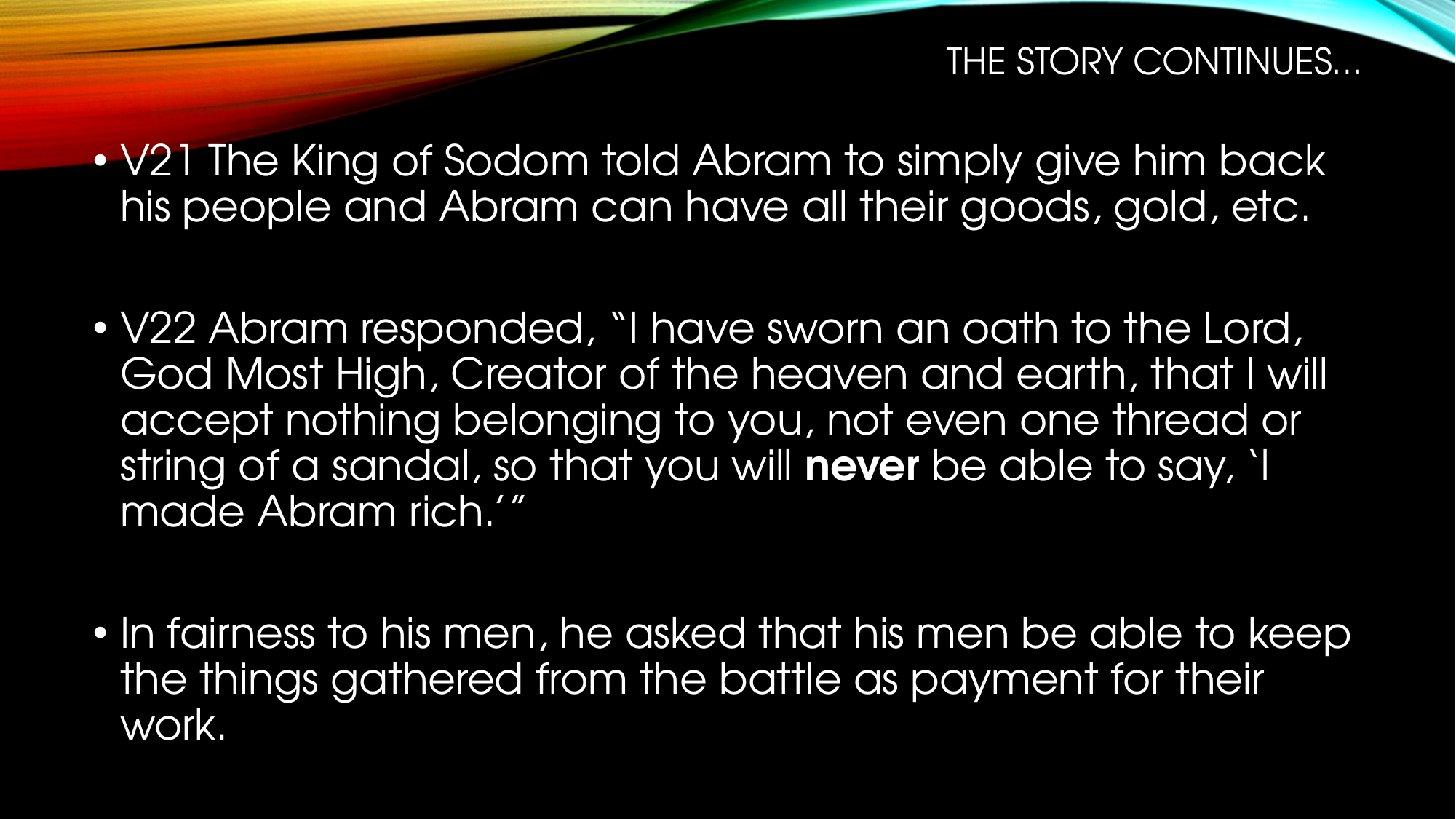

# The story continues…
V21 The King of Sodom told Abram to simply give him back his people and Abram can have all their goods, gold, etc.

V22 Abram responded, “I have sworn an oath to the Lord, God Most High, Creator of the heaven and earth, that I will accept nothing belonging to you, not even one thread or string of a sandal, so that you will never be able to say, ‘I made Abram rich.’”

In fairness to his men, he asked that his men be able to keep the things gathered from the battle as payment for their work.